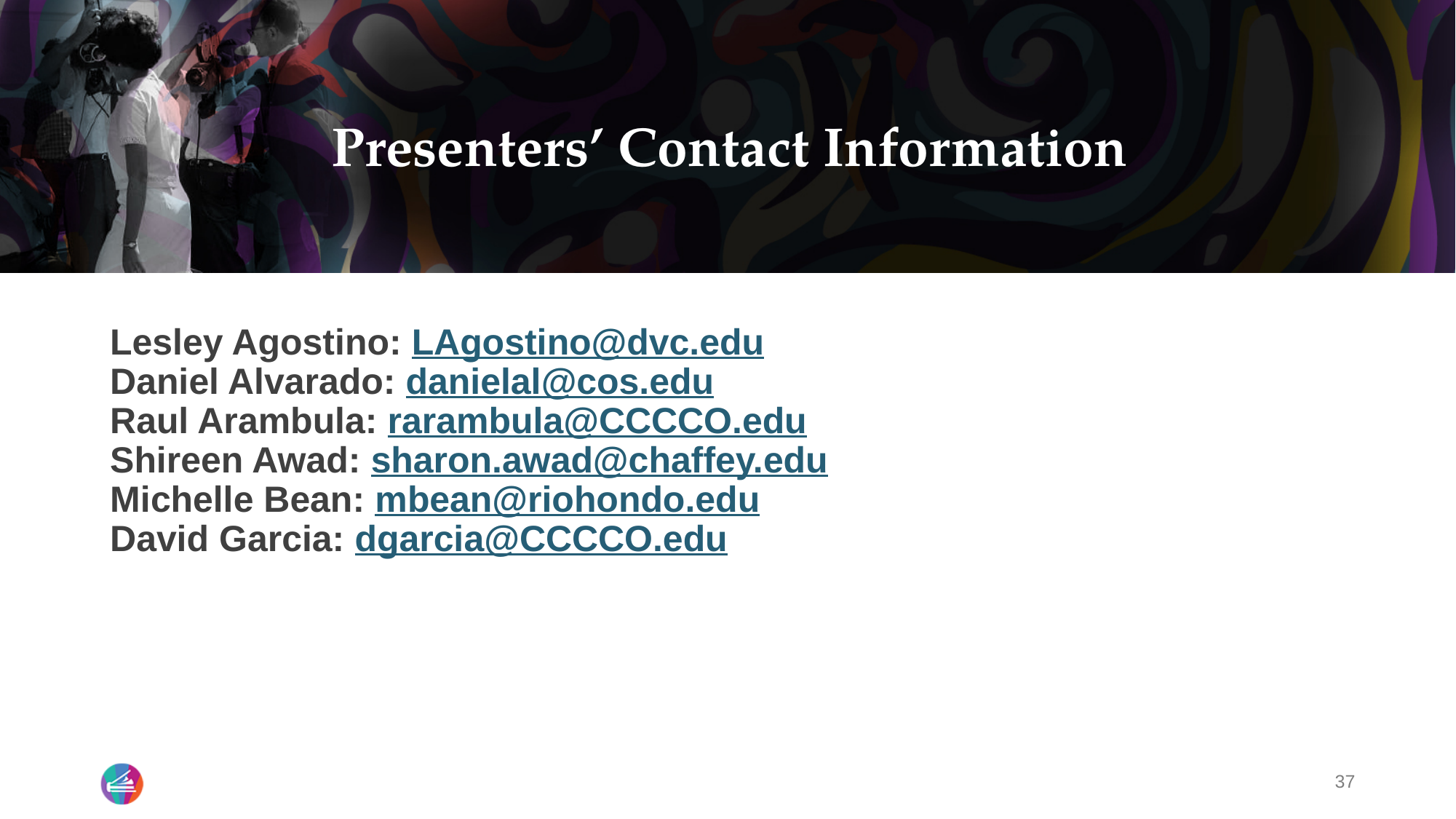

# Presenters’ Contact Information
Lesley Agostino: LAgostino@dvc.edu
Daniel Alvarado: danielal@cos.edu
Raul Arambula: rarambula@CCCCO.edu
Shireen Awad: sharon.awad@chaffey.edu
Michelle Bean: mbean@riohondo.edu
David Garcia: dgarcia@CCCCO.edu

37